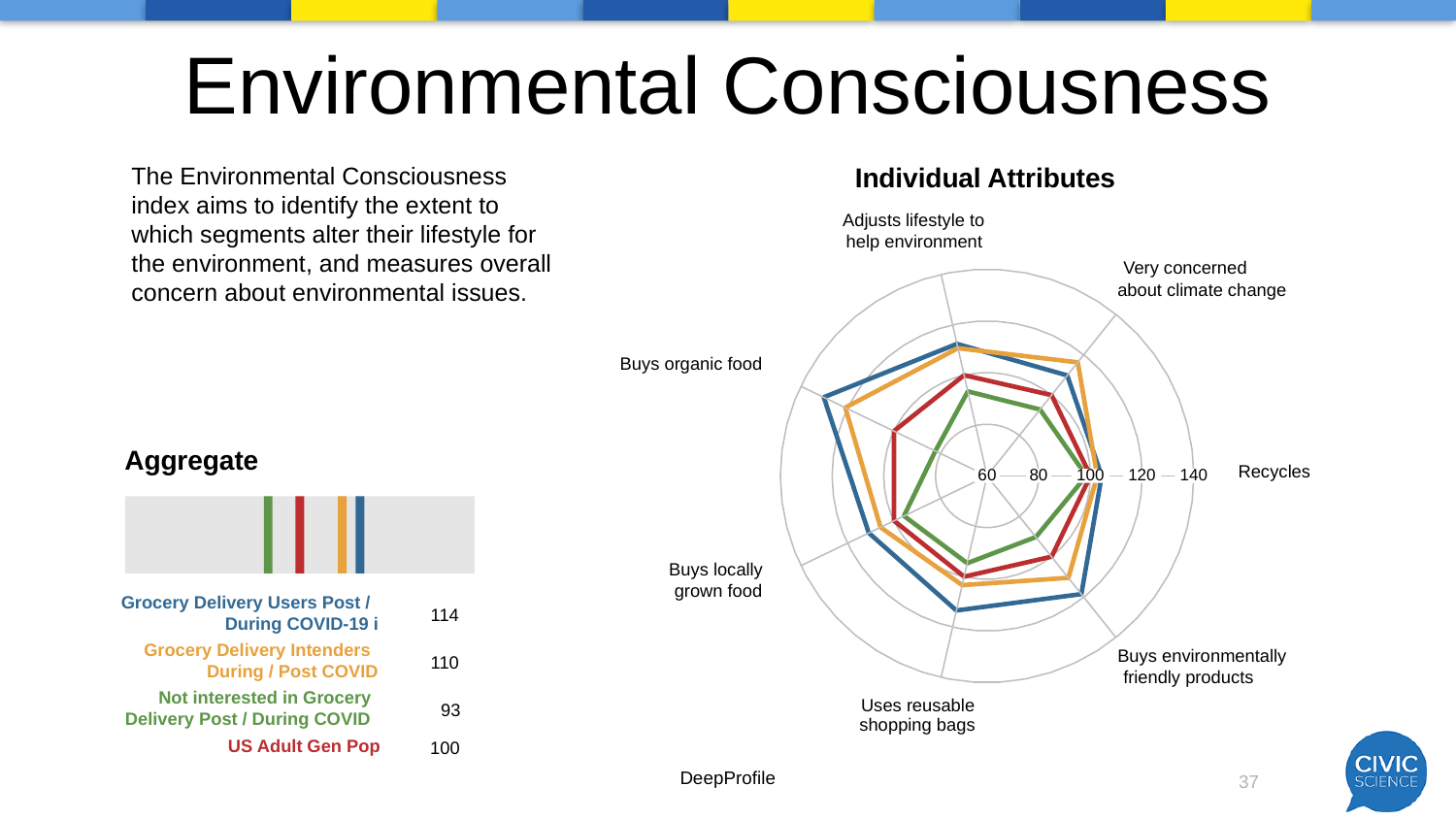

# Environmental Consciousness
The Environmental Consciousness index aims to identify the extent to which segments alter their lifestyle for the environment, and measures overall concern about environmental issues.
Individual Attributes
Adjusts lifestyle to
help environment
Very concerned

about climate change

Buys organic food

Recycles

60
80
100
120
140

Buys locally
grown food
Buys environmentally
friendly products
Uses reusable
shopping bags
Aggregate

Grocery Delivery Users Post /
114
During COVID-19 i
Grocery Delivery Intenders
110
During / Post COVID
Not interested in Grocery
93
Delivery Post / During COVID
US Adult Gen Pop
100
DeepProfile
37